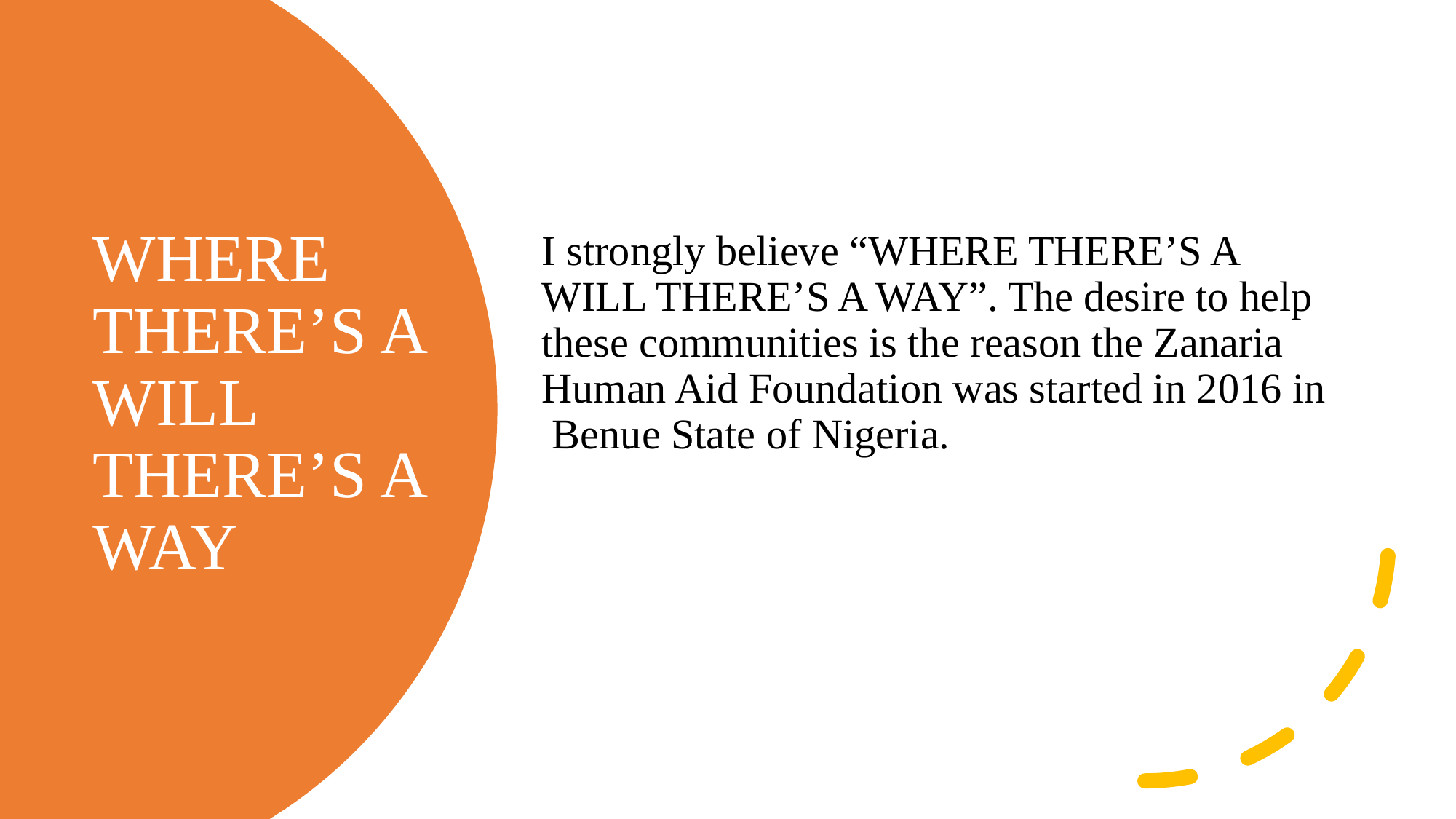

I strongly believe “WHERE THERE’S A WILL THERE’S A WAY”. The desire to help these communities is the reason the Zanaria Human Aid Foundation was started in 2016 in   Benue State of Nigeria.

# WHERE THERE’S A WILL THERE’S A WAY